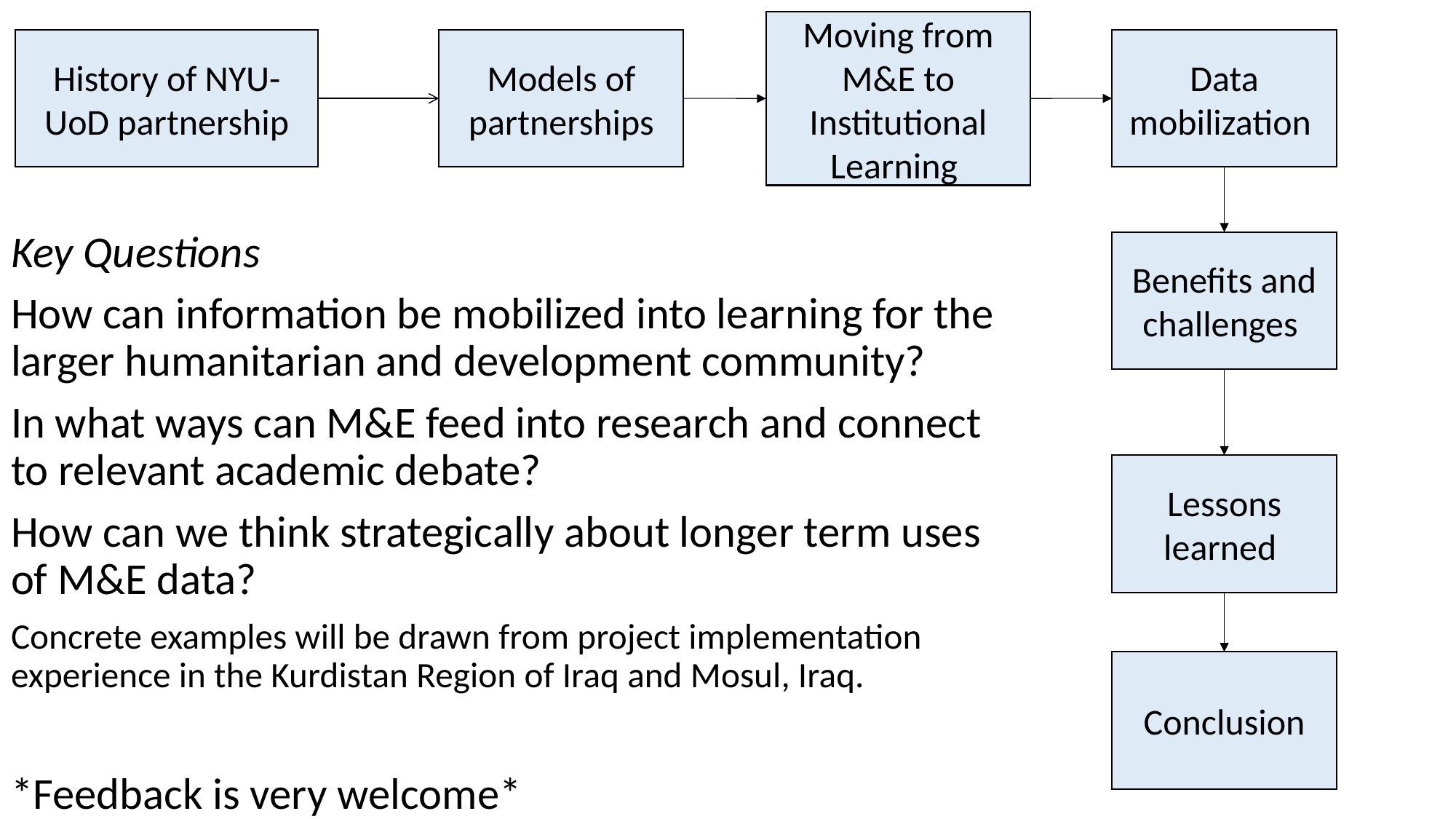

Moving from M&E to Institutional Learning
Data mobilization
History of NYU-UoD partnership
Models of partnerships
Key Questions
How can information be mobilized into learning for the larger humanitarian and development community?
In what ways can M&E feed into research and connect to relevant academic debate?
How can we think strategically about longer term uses of M&E data?
Concrete examples will be drawn from project implementation experience in the Kurdistan Region of Iraq and Mosul, Iraq.

*Feedback is very welcome*

Benefits and challenges
Lessons learned
Conclusion